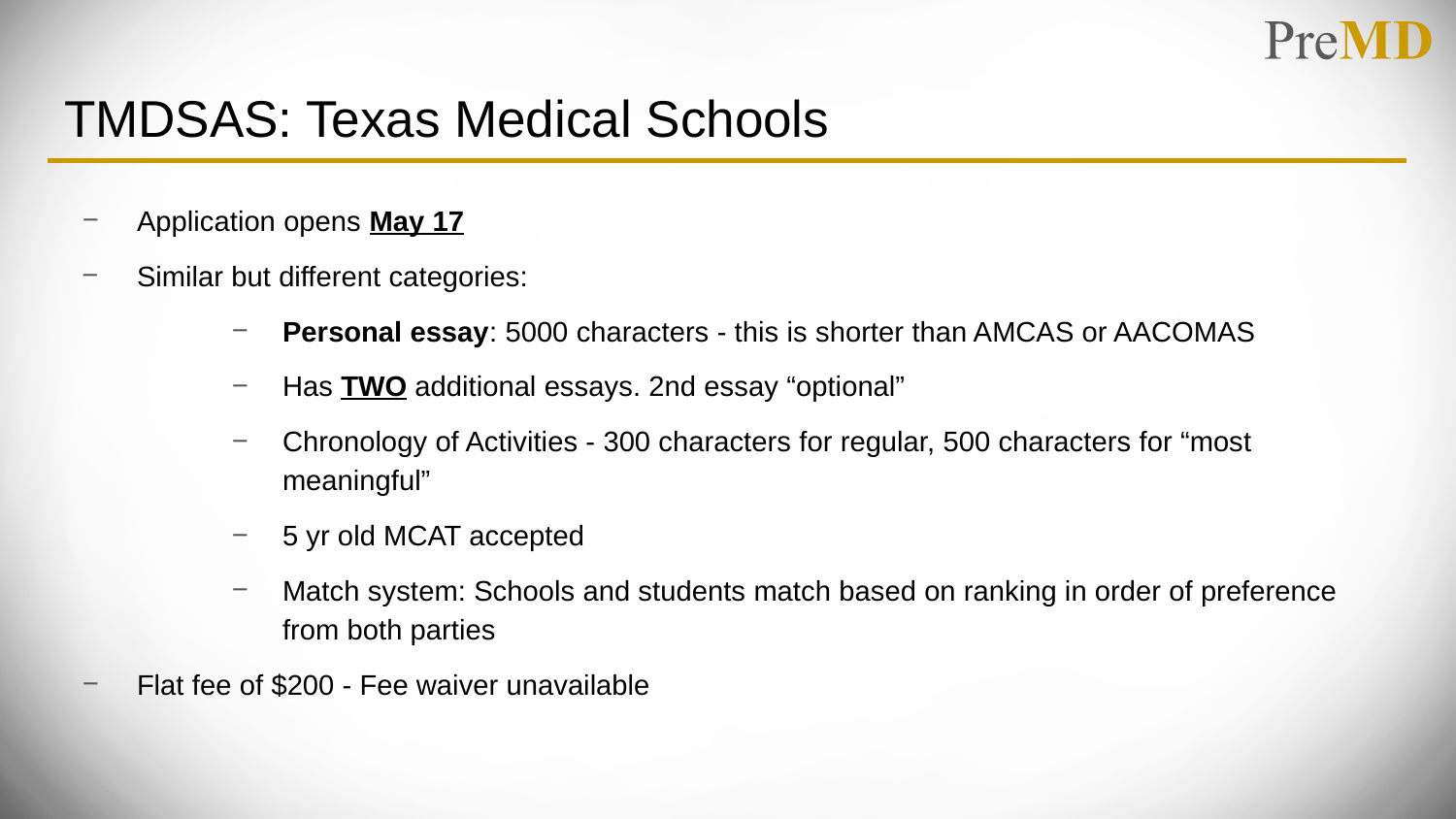

# TMDSAS: Texas Medical Schools

Application opens May 17
Similar but different categories:
Personal essay: 5000 characters - this is shorter than AMCAS or AACOMAS
Has TWO additional essays. 2nd essay “optional”
Chronology of Activities - 300 characters for regular, 500 characters for “most meaningful”
5 yr old MCAT accepted
Match system: Schools and students match based on ranking in order of preference from both parties
Flat fee of $200 - Fee waiver unavailable